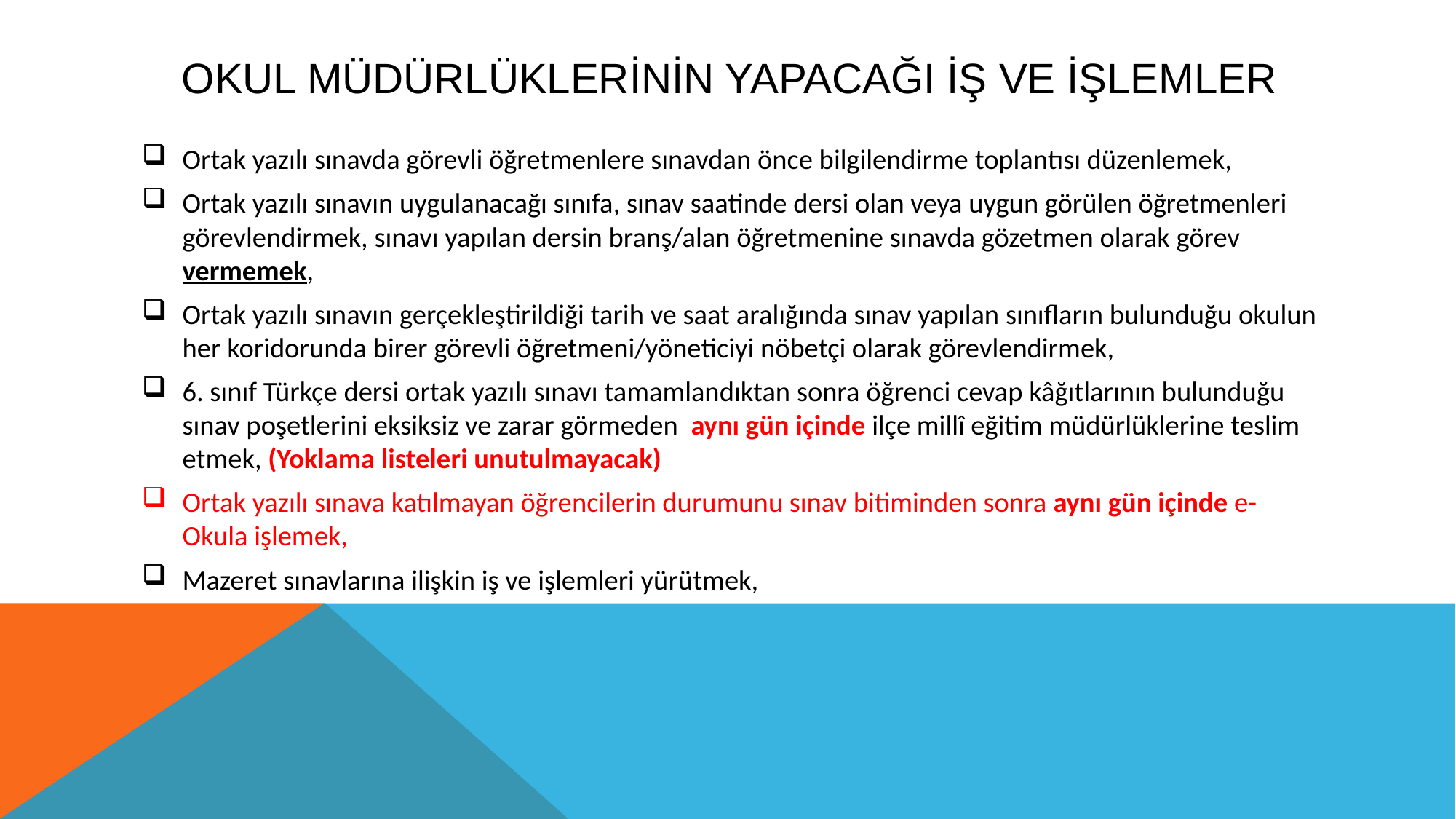

# OKUL MÜDÜRLÜKLERİNİN YAPACAĞI İŞ VE İŞLEMLER

Ortak yazılı sınavda görevli öğretmenlere sınavdan önce bilgilendirme toplantısı düzenlemek,
Ortak yazılı sınavın uygulanacağı sınıfa, sınav saatinde dersi olan veya uygun görülen öğretmenleri görevlendirmek, sınavı yapılan dersin branş/alan öğretmenine sınavda gözetmen olarak görev vermemek,
Ortak yazılı sınavın gerçekleştirildiği tarih ve saat aralığında sınav yapılan sınıfların bulunduğu okulun her koridorunda birer görevli öğretmeni/yöneticiyi nöbetçi olarak görevlendirmek,
6. sınıf Türkçe dersi ortak yazılı sınavı tamamlandıktan sonra öğrenci cevap kâğıtlarının bulunduğu sınav poşetlerini eksiksiz ve zarar görmeden  aynı gün içinde ilçe millî eğitim müdürlüklerine teslim etmek, (Yoklama listeleri unutulmayacak)
Ortak yazılı sınava katılmayan öğrencilerin durumunu sınav bitiminden sonra aynı gün içinde e-Okula işlemek,
Mazeret sınavlarına ilişkin iş ve işlemleri yürütmek,